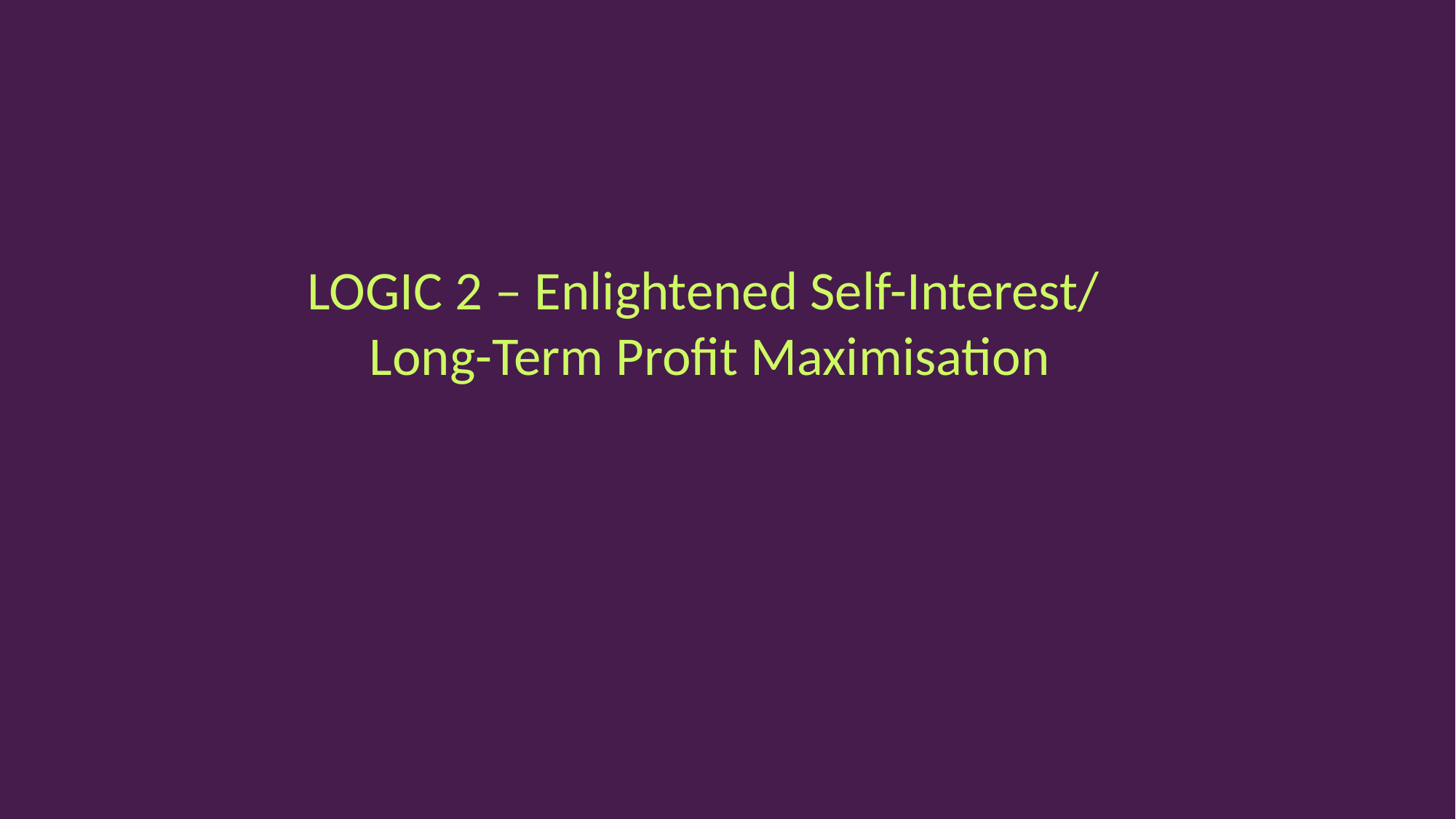

LOGIC 2 – Enlightened Self-Interest/
Long-Term Profit Maximisation